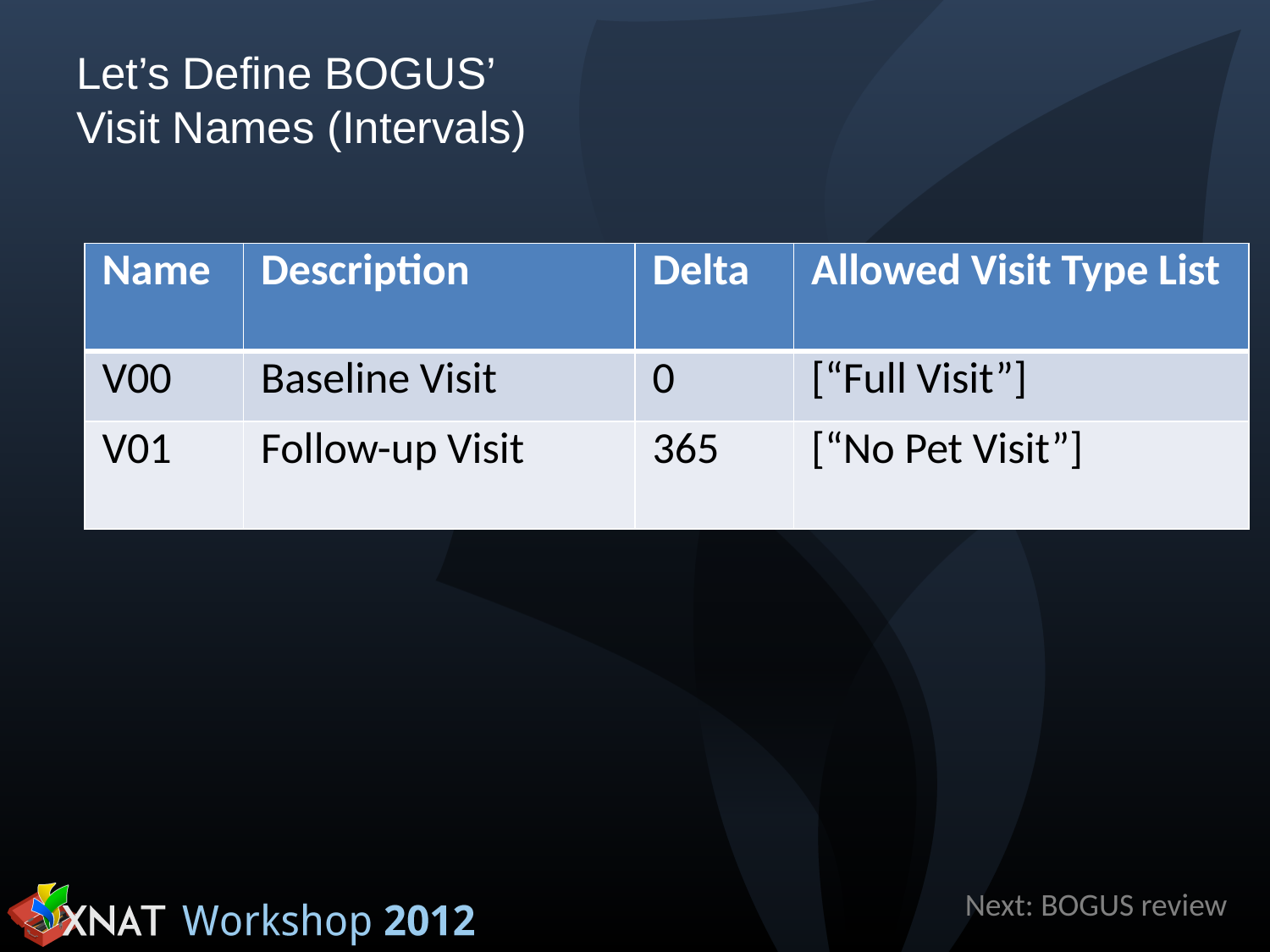

# Let’s Define BOGUS’ Visit Names (Intervals)
| Name | Description | Delta | Allowed Visit Type List |
| --- | --- | --- | --- |
| V00 | Baseline Visit | 0 | [“Full Visit”] |
| V01 | Follow-up Visit | 365 | [“No Pet Visit”] |
Next: BOGUS review